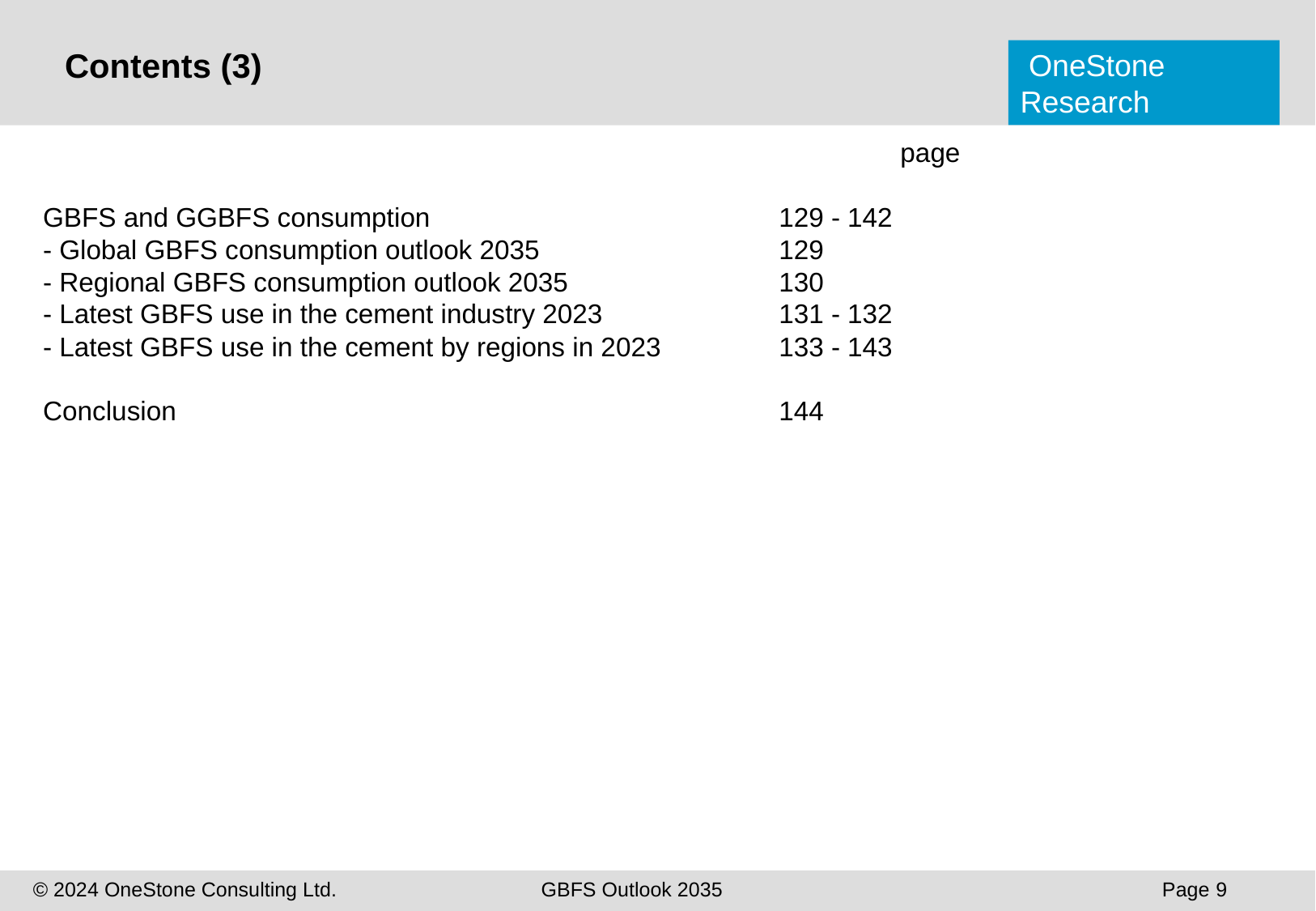

Contents (3)
								 page

8 	GBFS and GGBFS consumption 			 129 - 142
	- Global GBFS consumption outlook 2035		 129
	- Regional GBFS consumption outlook 2035		 130
	- Latest GBFS use in the cement industry 2023		 131 - 132
	- Latest GBFS use in the cement by regions in 2023	 133 - 143

9 	Conclusion					 144